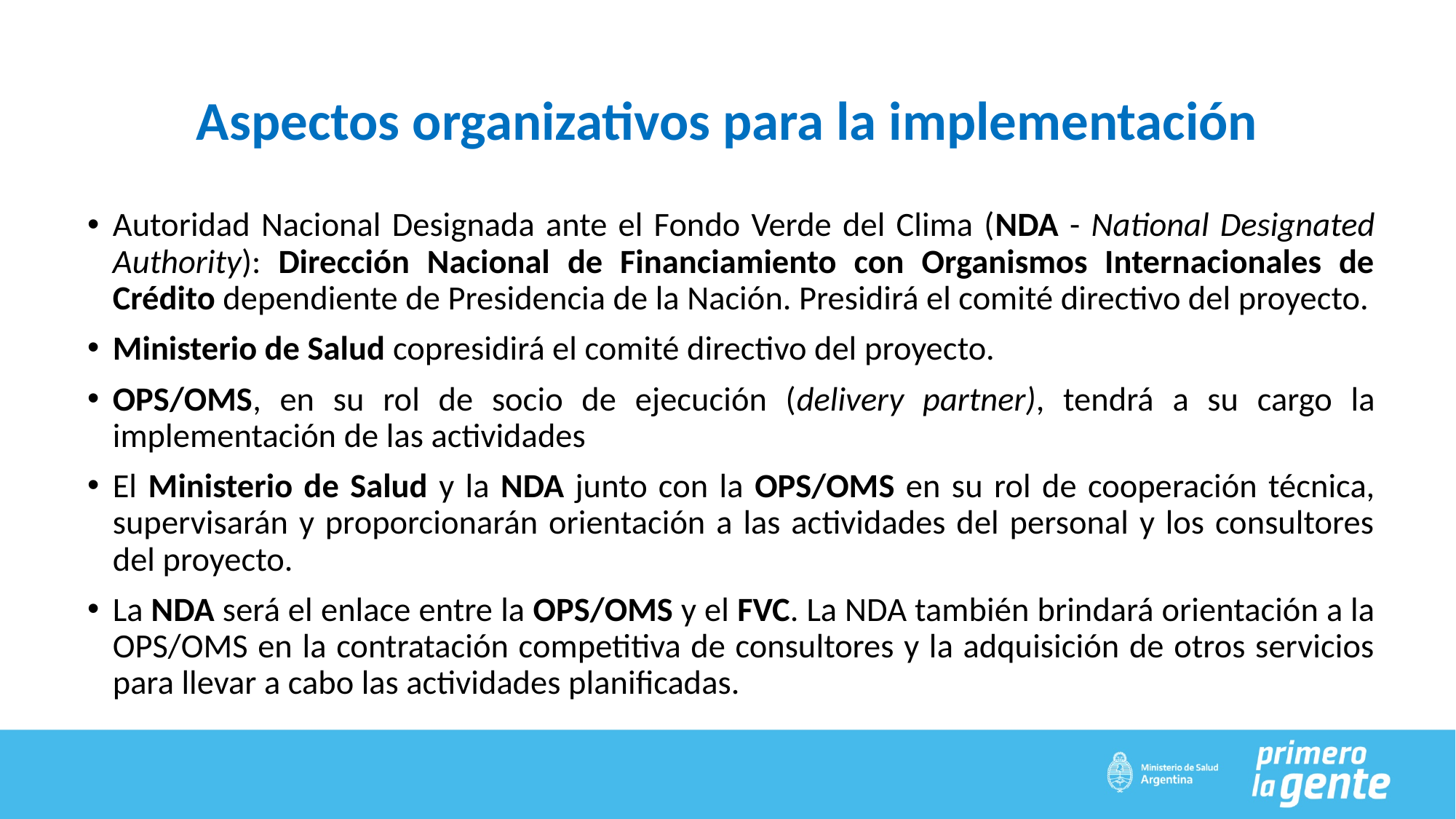

# Aspectos organizativos para la implementación
Autoridad Nacional Designada ante el Fondo Verde del Clima (NDA - National Designated Authority): Dirección Nacional de Financiamiento con Organismos Internacionales de Crédito dependiente de Presidencia de la Nación. Presidirá el comité directivo del proyecto.
Ministerio de Salud copresidirá el comité directivo del proyecto.
OPS/OMS, en su rol de socio de ejecución (delivery partner), tendrá a su cargo la implementación de las actividades
El Ministerio de Salud y la NDA junto con la OPS/OMS en su rol de cooperación técnica, supervisarán y proporcionarán orientación a las actividades del personal y los consultores del proyecto.
La NDA será el enlace entre la OPS/OMS y el FVC. La NDA también brindará orientación a la OPS/OMS en la contratación competitiva de consultores y la adquisición de otros servicios para llevar a cabo las actividades planificadas.